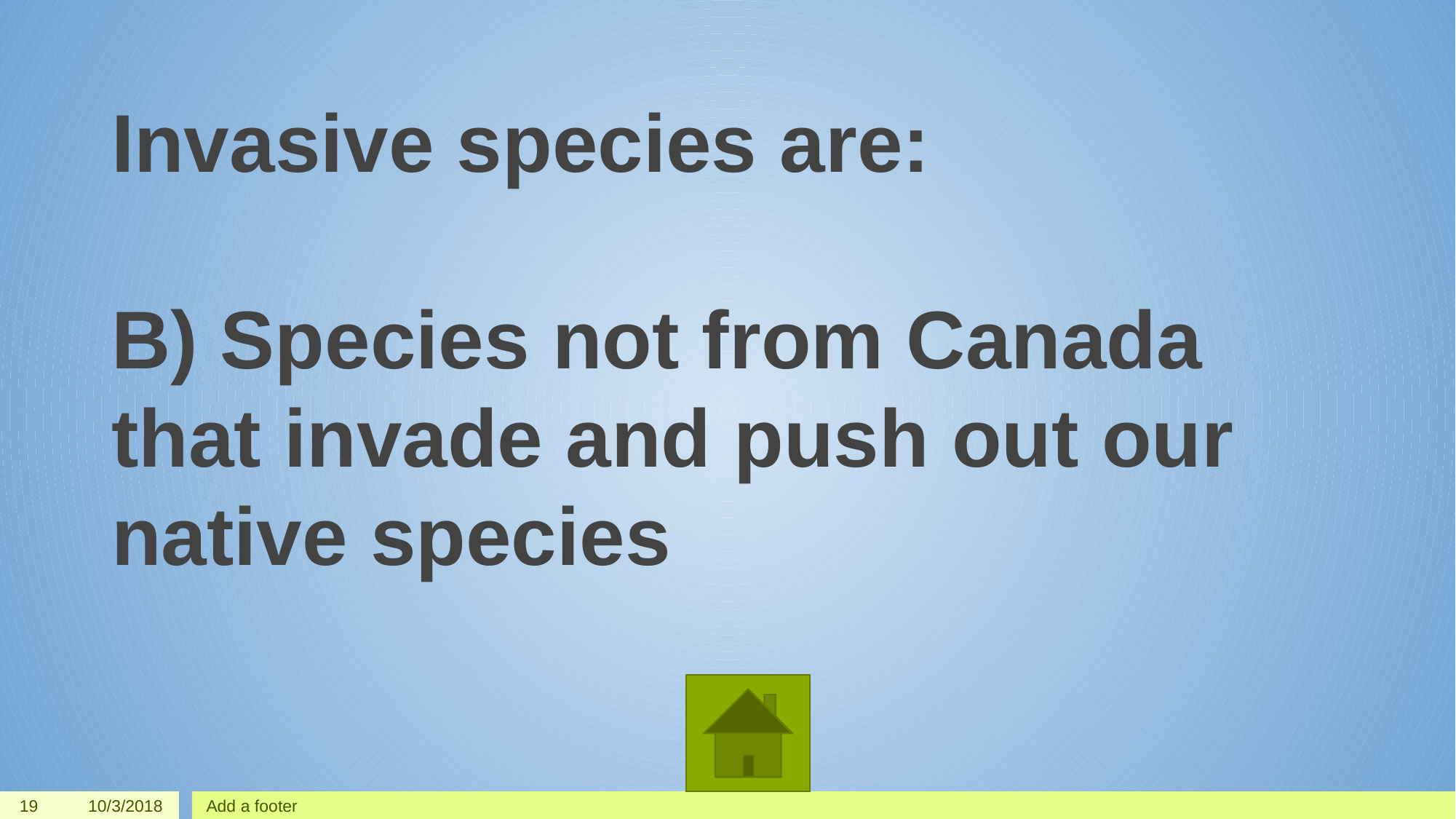

Invasive species are:

B) Species not from Canada that invade and push out our native species

19
10/3/2018
Add a footer